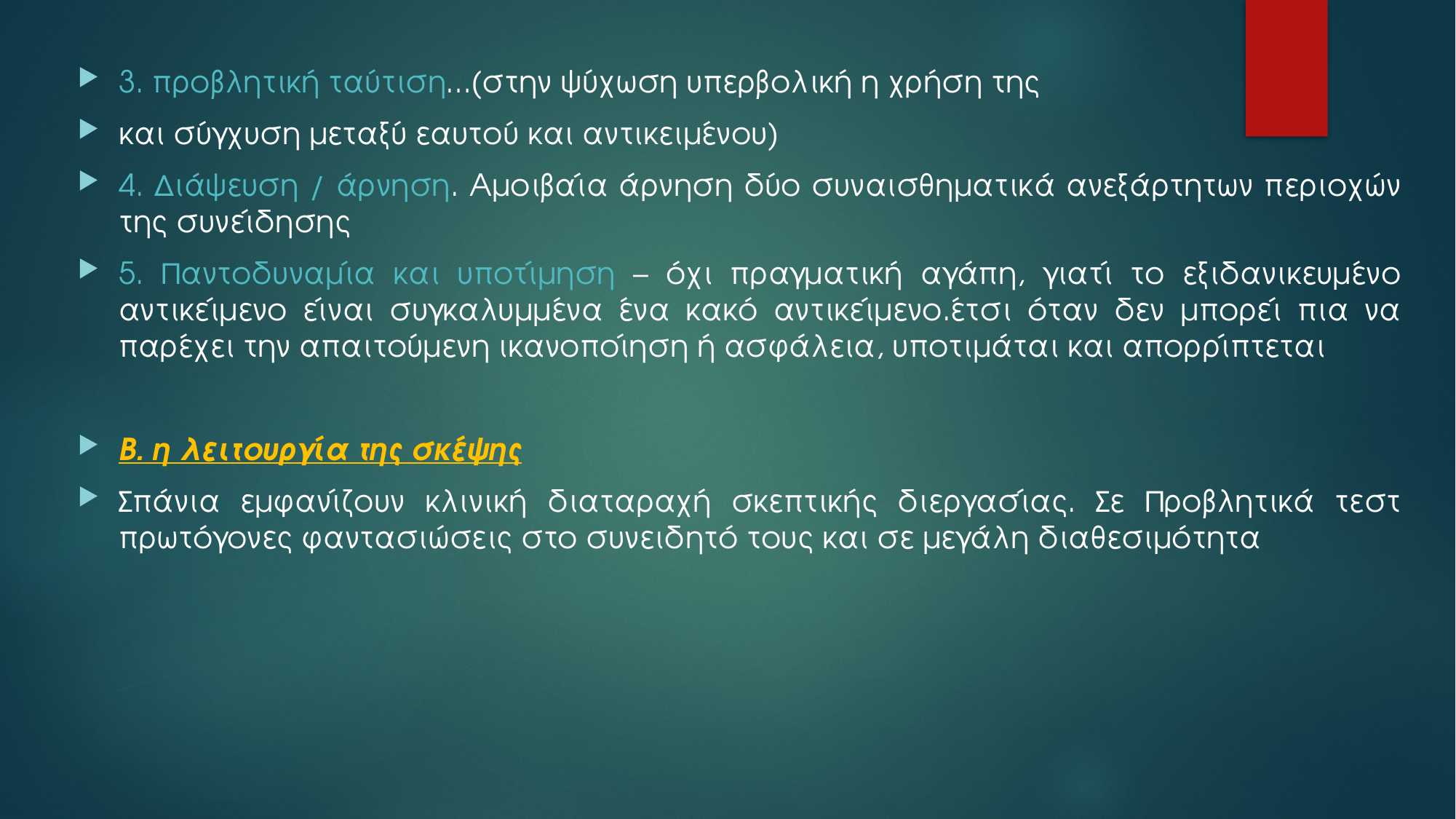

3. προβλητική ταύτιση…(στην ψύχωση υπερβολική η χρήση της
και σύγχυση μεταξύ εαυτού και αντικειμένου)
4. Διάψευση / άρνηση. Αμοιβαία άρνηση δύο συναισθηματικά ανεξάρτητων περιοχών της συνείδησης
5. Παντοδυναμία και υποτίμηση – όχι πραγματική αγάπη, γιατί το εξιδανικευμένο αντικείμενο είναι συγκαλυμμένα ένα κακό αντικείμενο.έτσι όταν δεν μπορεί πια να παρέχει την απαιτούμενη ικανοποίηση ή ασφάλεια, υποτιμάται και απορρίπτεται

Β. η λειτουργία της σκέψης
Σπάνια εμφανίζουν κλινική διαταραχή σκεπτικής διεργασίας. Σε Προβλητικά τεστ πρωτόγονες φαντασιώσεις στο συνειδητό τους και σε μεγάλη διαθεσιμότητα